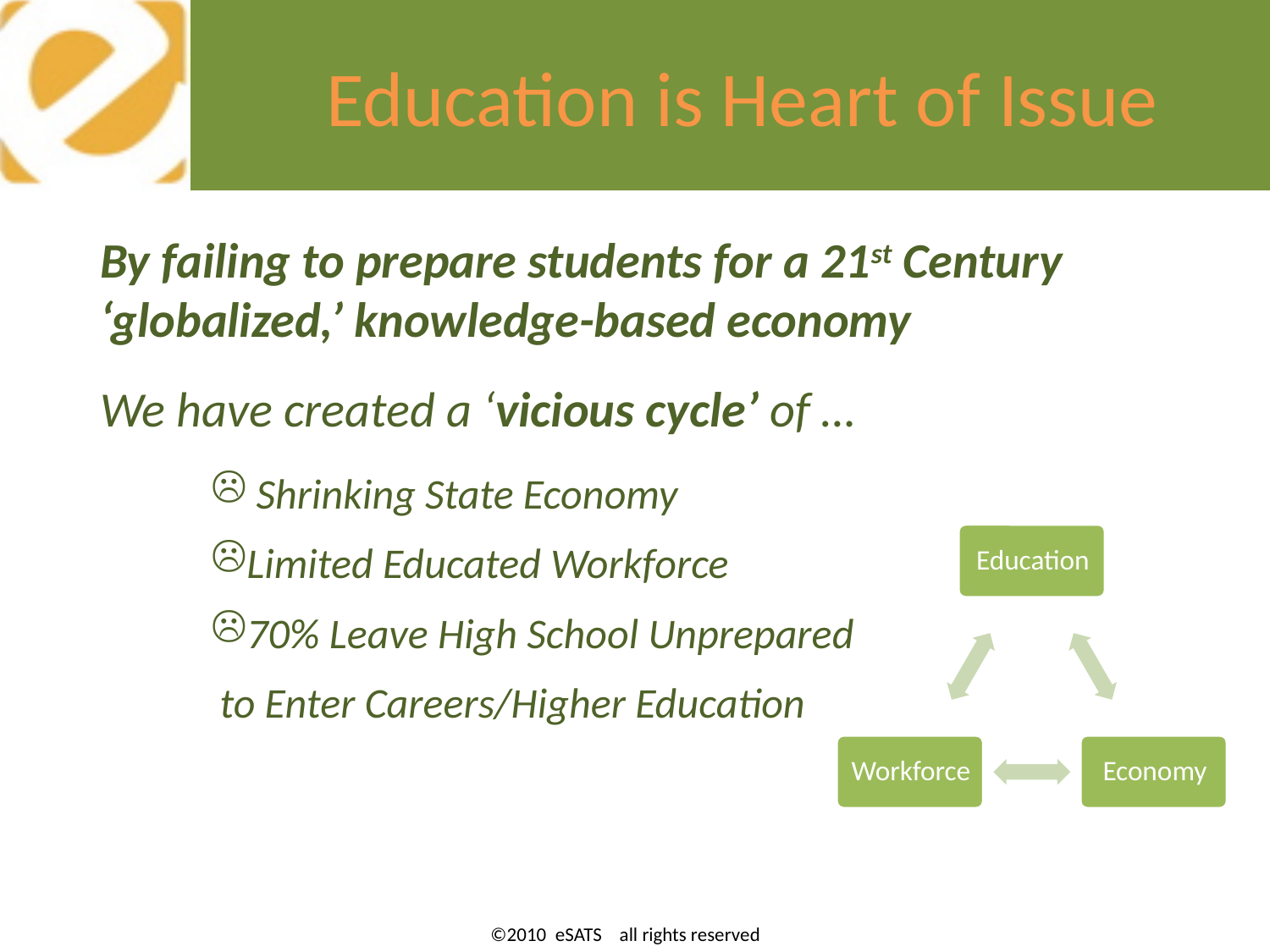

# Education is Heart of Issue
By failing to prepare students for a 21st Century ‘globalized,’ knowledge-based economy
We have created a ‘vicious cycle’ of …
 Shrinking State Economy
Limited Educated Workforce
70% Leave High School Unprepared
to Enter Careers/Higher Education

Education

Economy

Workforce